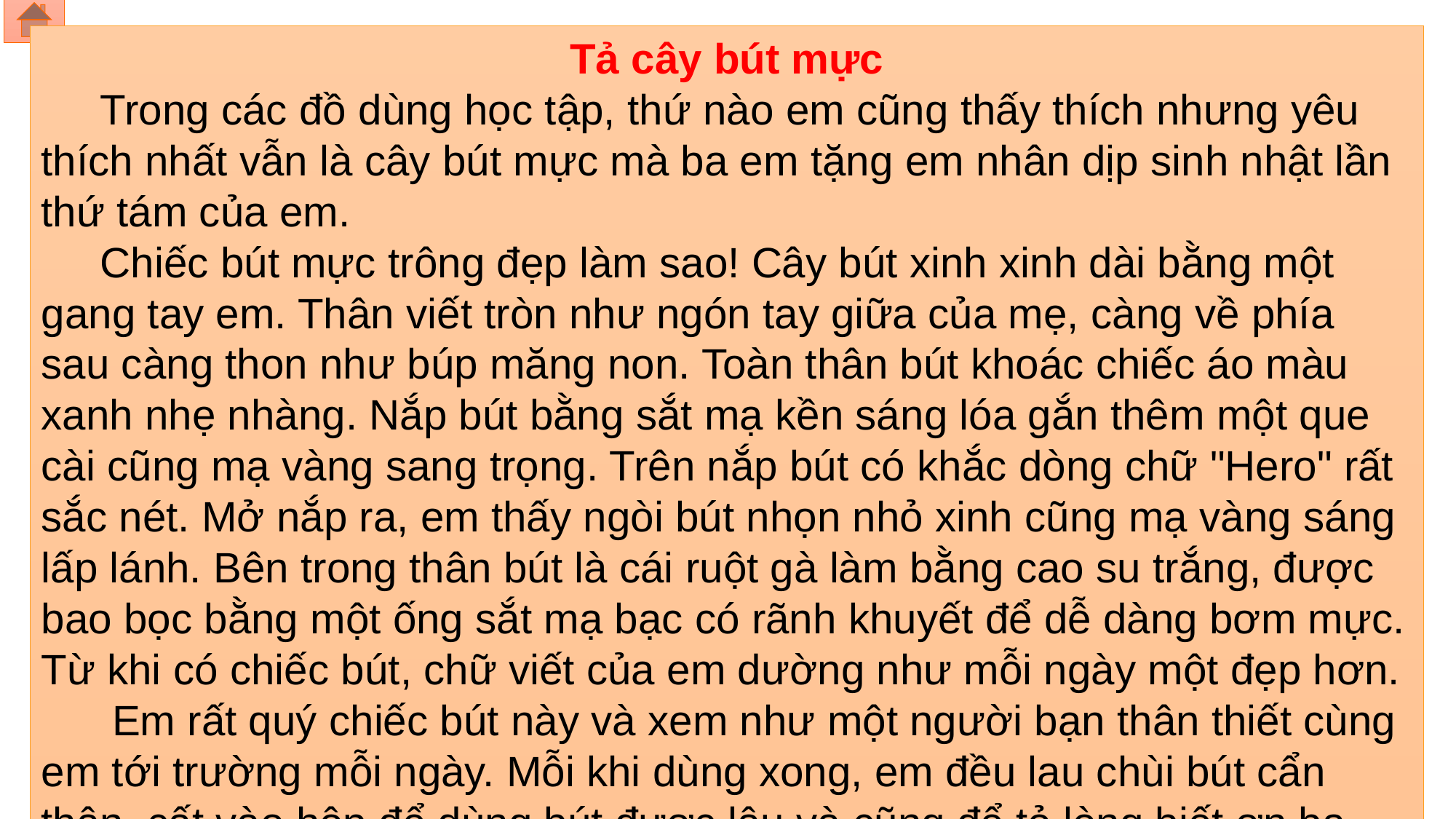

Tả cây bút mực
     Trong các đồ dùng học tập, thứ nào em cũng thấy thích nhưng yêu thích nhất vẫn là cây bút mực mà ba em tặng em nhân dịp sinh nhật lần thứ tám của em.
     Chiếc bút mực trông đẹp làm sao! Cây bút xinh xinh dài bằng một gang tay em. Thân viết tròn như ngón tay giữa của mẹ, càng về phía sau càng thon như búp măng non. Toàn thân bút khoác chiếc áo màu xanh nhẹ nhàng. Nắp bút bằng sắt mạ kền sáng lóa gắn thêm một que cài cũng mạ vàng sang trọng. Trên nắp bút có khắc dòng chữ "Hero" rất sắc nét. Mở nắp ra, em thấy ngòi bút nhọn nhỏ xinh cũng mạ vàng sáng lấp lánh. Bên trong thân bút là cái ruột gà làm bằng cao su trắng, được bao bọc bằng một ống sắt mạ bạc có rãnh khuyết để dễ dàng bơm mực. Từ khi có chiếc bút, chữ viết của em dường như mỗi ngày một đẹp hơn.
      Em rất quý chiếc bút này và xem như một người bạn thân thiết cùng em tới trường mỗi ngày. Mỗi khi dùng xong, em đều lau chùi bút cẩn thận, cất vào hộp để dùng bút được lâu và cũng để tỏ lòng biết ơn ba của em nữa.